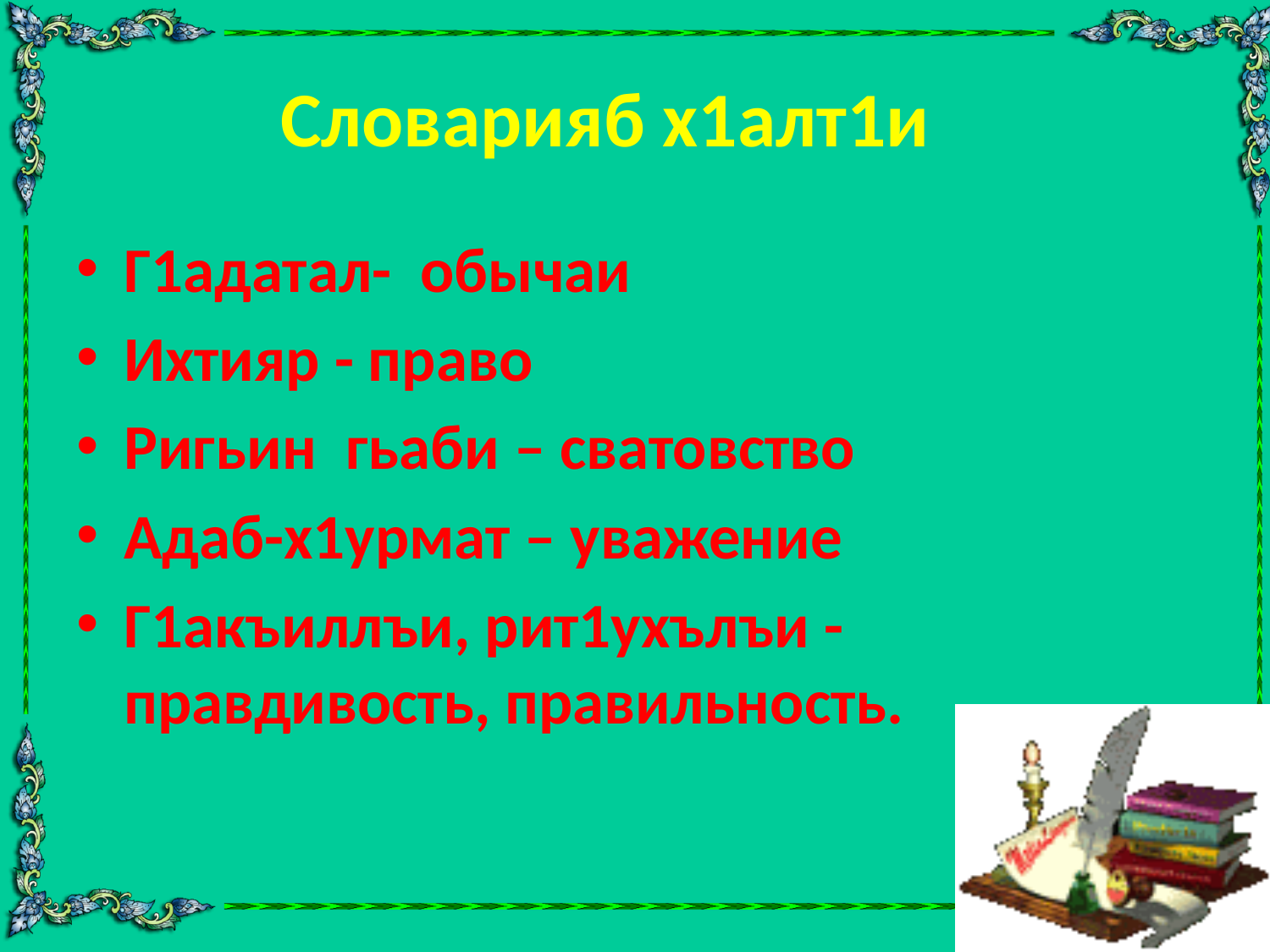

# Словарияб х1алт1и
Г1адатал-  обычаи
Ихтияр - право
Ригьин  гьаби – сватовство
Адаб-х1урмат – уважение
Г1акъиллъи, рит1ухълъи -  правдивость, правильность.